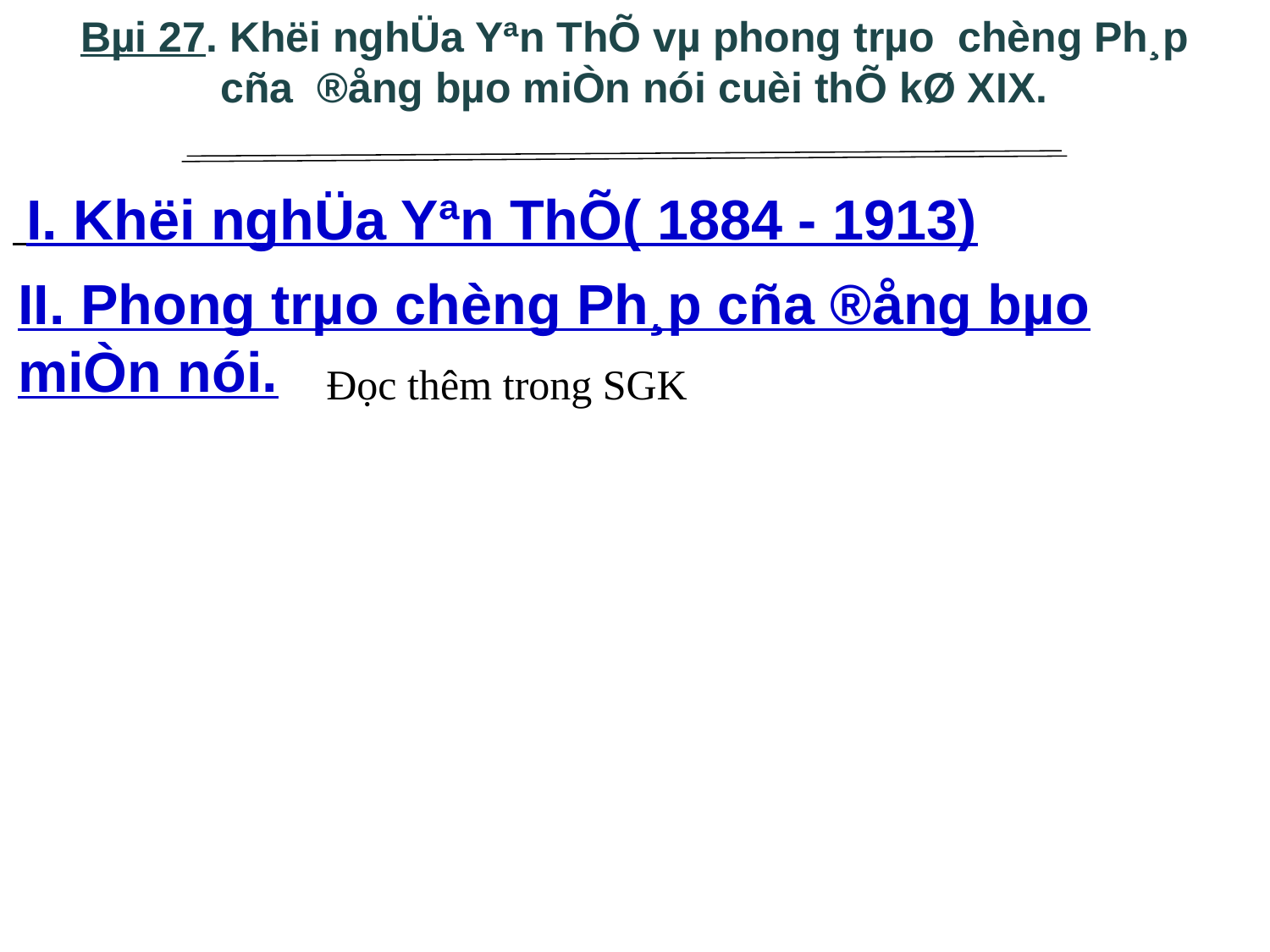

Bµi 27. Khëi nghÜa Yªn ThÕ vµ phong trµo  chèng Ph¸p cña  ®ång bµo miÒn nói cuèi thÕ kØ XIX.

 I. Khëi nghÜa Yªn ThÕ( 1884 - 1913)
II. Phong trµo chèng Ph¸p cña ®ång bµo miÒn nói.
Đọc thêm trong SGK